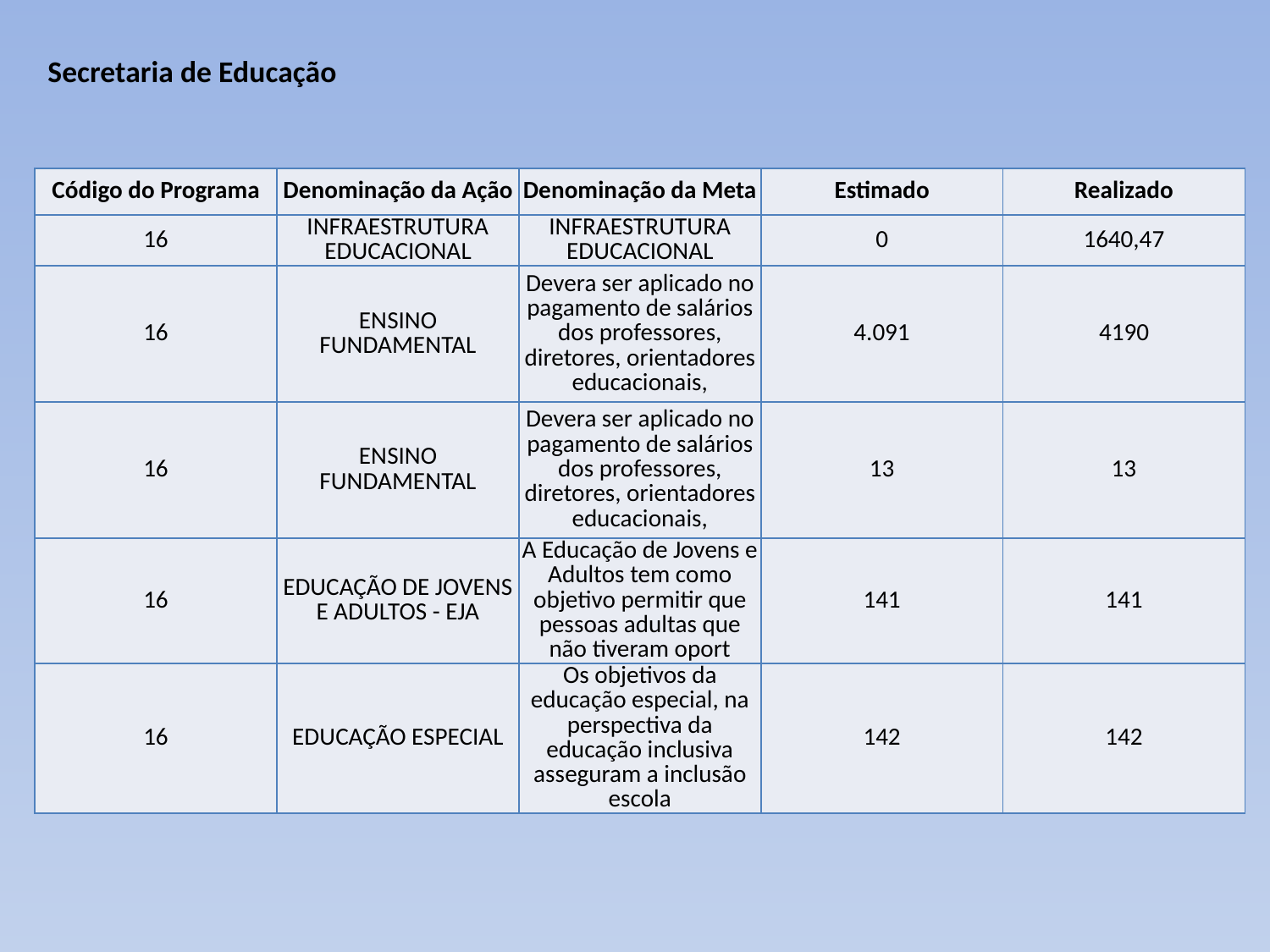

# Secretaria de Educação
| Código do Programa | Denominação da Ação | Denominação da Meta | Estimado | Realizado |
| --- | --- | --- | --- | --- |
| 16 | INFRAESTRUTURA EDUCACIONAL | INFRAESTRUTURA EDUCACIONAL | 0 | 1640,47 |
| 16 | ENSINO FUNDAMENTAL | Devera ser aplicado no pagamento de salários dos professores, diretores, orientadores educacionais, | 4.091 | 4190 |
| 16 | ENSINO FUNDAMENTAL | Devera ser aplicado no pagamento de salários dos professores, diretores, orientadores educacionais, | 13 | 13 |
| 16 | EDUCAÇÃO DE JOVENS E ADULTOS - EJA | A Educação de Jovens e Adultos tem como objetivo permitir que pessoas adultas que não tiveram oport | 141 | 141 |
| 16 | EDUCAÇÃO ESPECIAL | Os objetivos da educação especial, na perspectiva da educação inclusiva asseguram a inclusão escola | 142 | 142 |